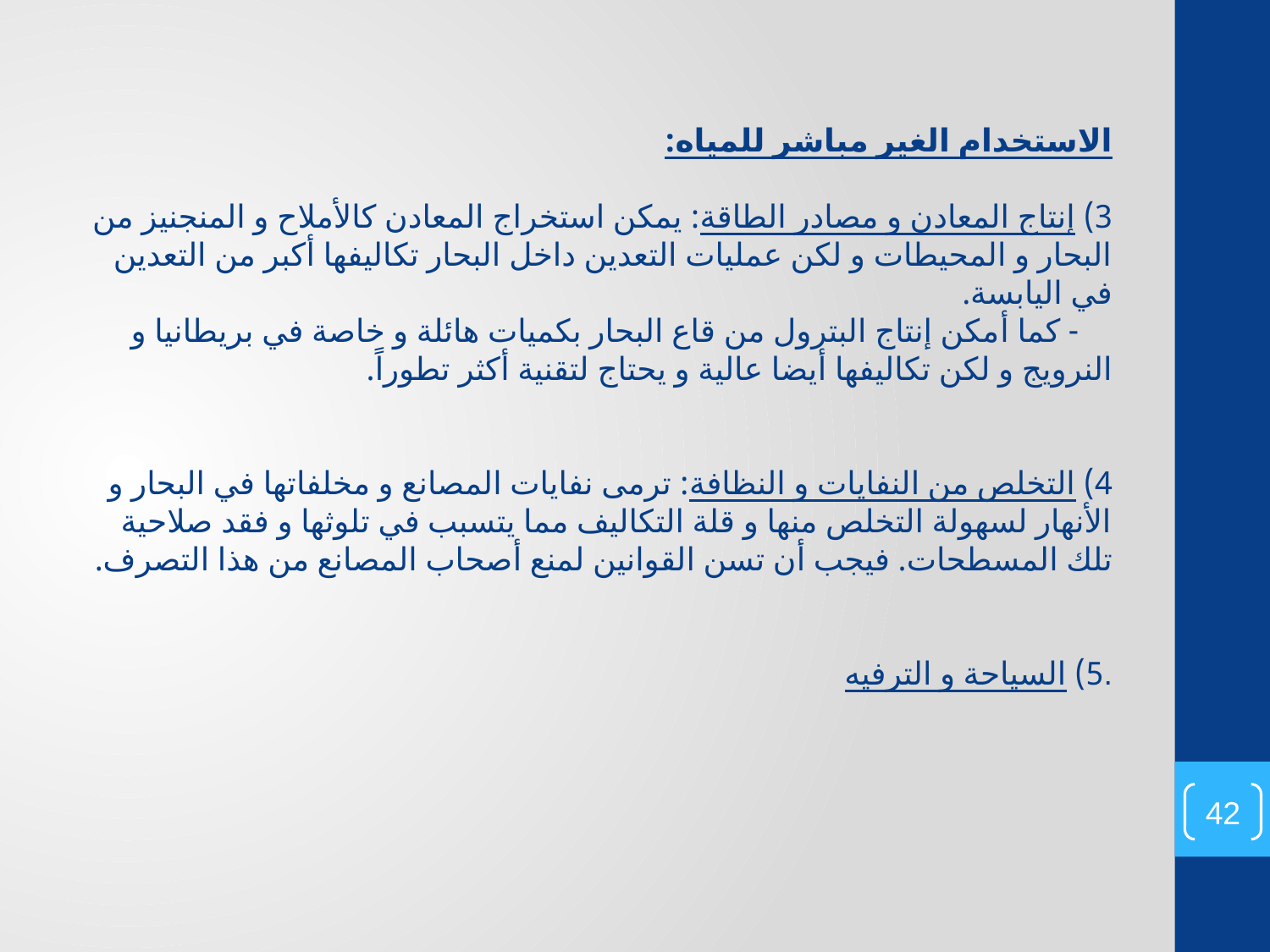

الاستخدام الغير مباشر للمياه:
3) إنتاج المعادن و مصادر الطاقة: يمكن استخراج المعادن كالأملاح و المنجنيز من البحار و المحيطات و لكن عمليات التعدين داخل البحار تكاليفها أكبر من التعدين في اليابسة.
    - كما أمكن إنتاج البترول من قاع البحار بكميات هائلة و خاصة في بريطانيا و النرويج و لكن تكاليفها أيضا عالية و يحتاج لتقنية أكثر تطوراً.
4) التخلص من النفايات و النظافة: ترمى نفايات المصانع و مخلفاتها في البحار و الأنهار لسهولة التخلص منها و قلة التكاليف مما يتسبب في تلوثها و فقد صلاحية تلك المسطحات. فيجب أن تسن القوانين لمنع أصحاب المصانع من هذا التصرف.
5) السياحة و الترفيه.
42